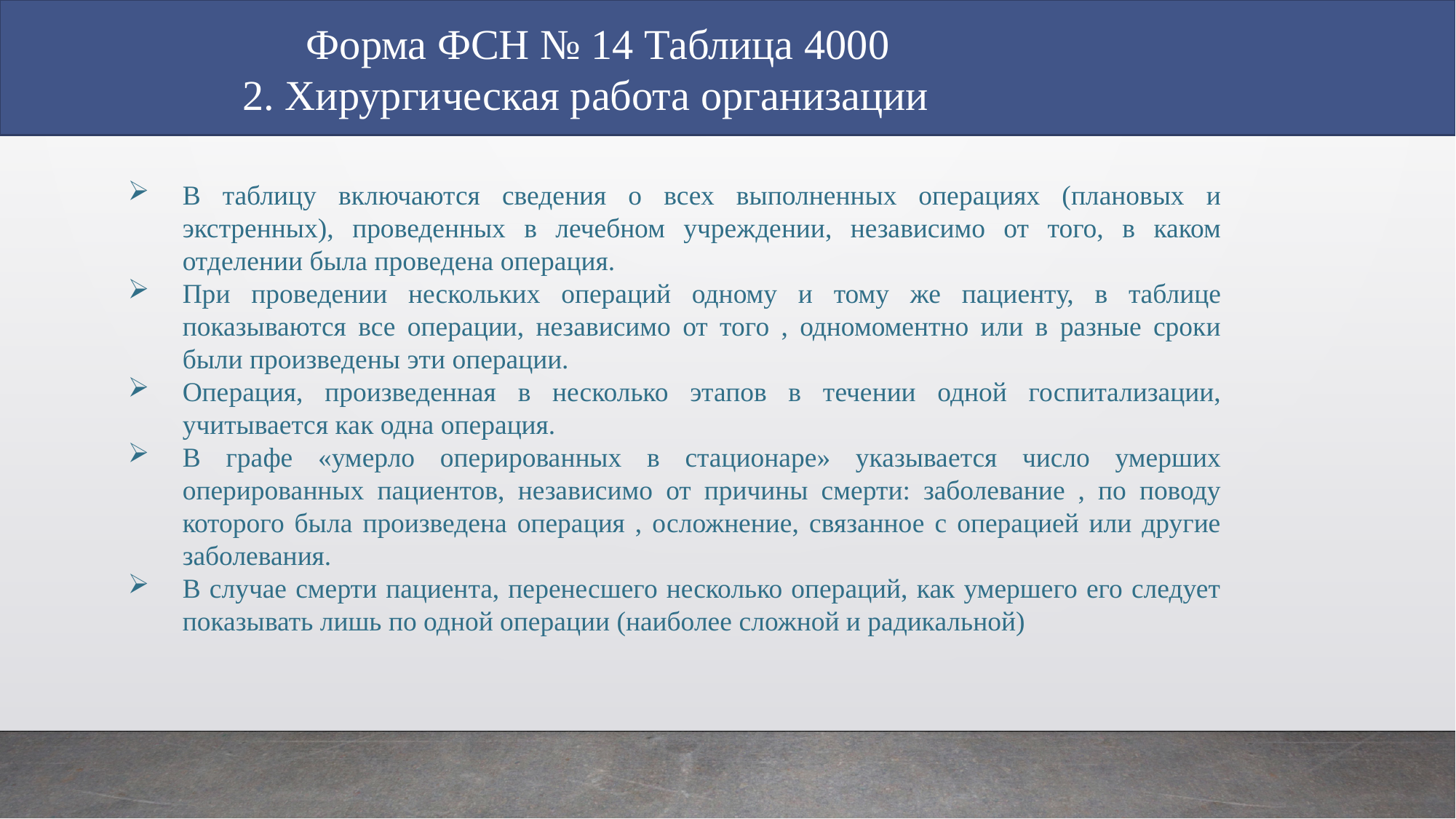

Форма ФСН № 14 Таблица 4000
                      2. Хирургическая работа организации
В таблицу включаются сведения о всех выполненных операциях (плановых и экстренных), проведенных в лечебном учреждении, независимо от того, в каком отделении была проведена операция.
При проведении нескольких операций одному и тому же пациенту, в таблице показываются все операции, независимо от того , одномоментно или в разные сроки были произведены эти операции.
Операция, произведенная в несколько этапов в течении одной госпитализации, учитывается как одна операция.
В графе «умерло оперированных в стационаре» указывается число умерших оперированных пациентов, независимо от причины смерти: заболевание , по поводу которого была произведена операция , осложнение, связанное с операцией или другие заболевания.
В случае смерти пациента, перенесшего несколько операций, как умершего его следует показывать лишь по одной операции (наиболее сложной и радикальной)